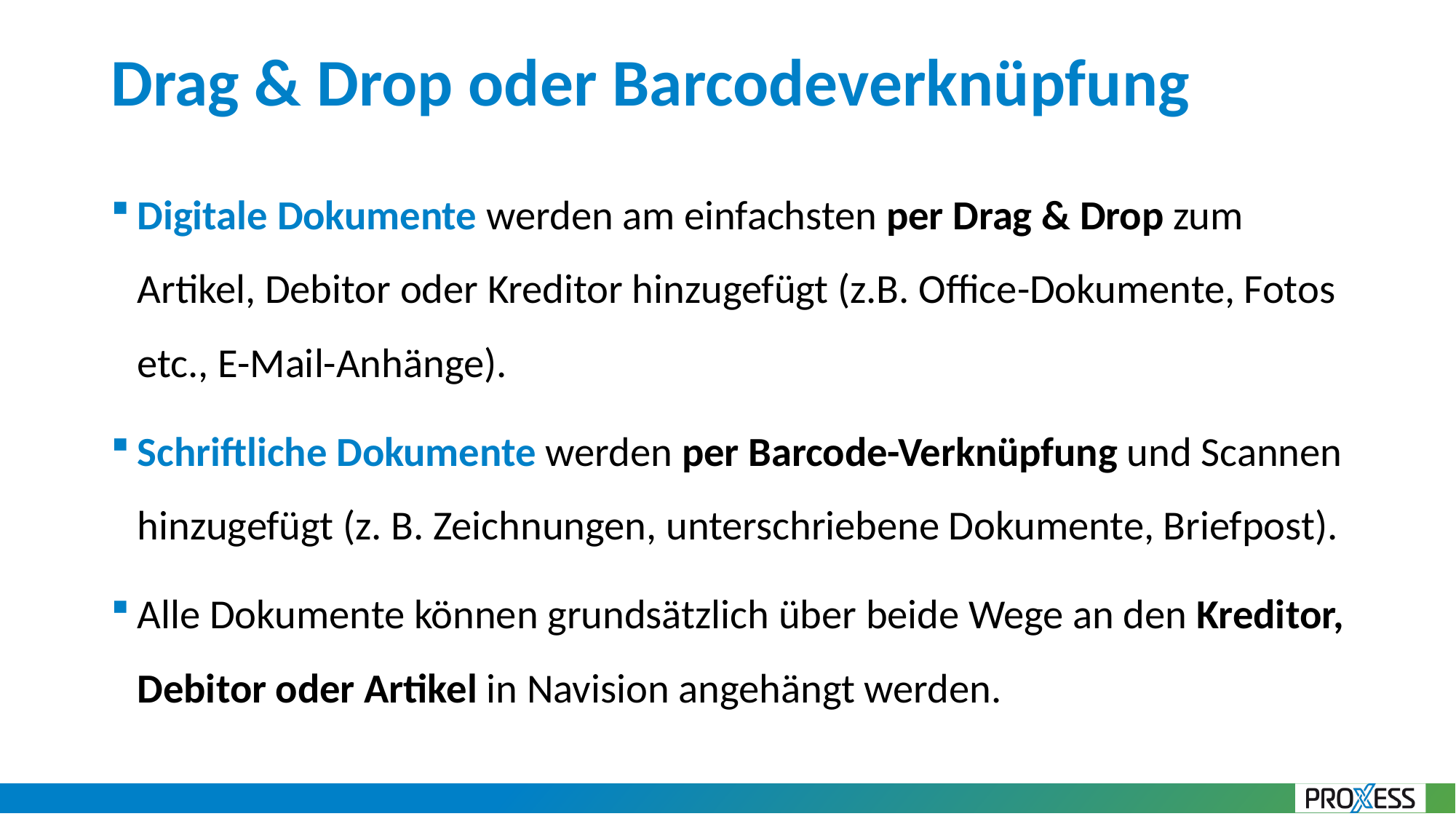

# Drag & Drop oder Barcodeverknüpfung
Digitale Dokumente werden am einfachsten per Drag & Drop zum Artikel, Debitor oder Kreditor hinzugefügt (z.B. Office-Dokumente, Fotos etc., E-Mail-Anhänge).
Schriftliche Dokumente werden per Barcode-Verknüpfung und Scannen hinzugefügt (z. B. Zeichnungen, unterschriebene Dokumente, Briefpost).
Alle Dokumente können grundsätzlich über beide Wege an den Kreditor, Debitor oder Artikel in Navision angehängt werden.